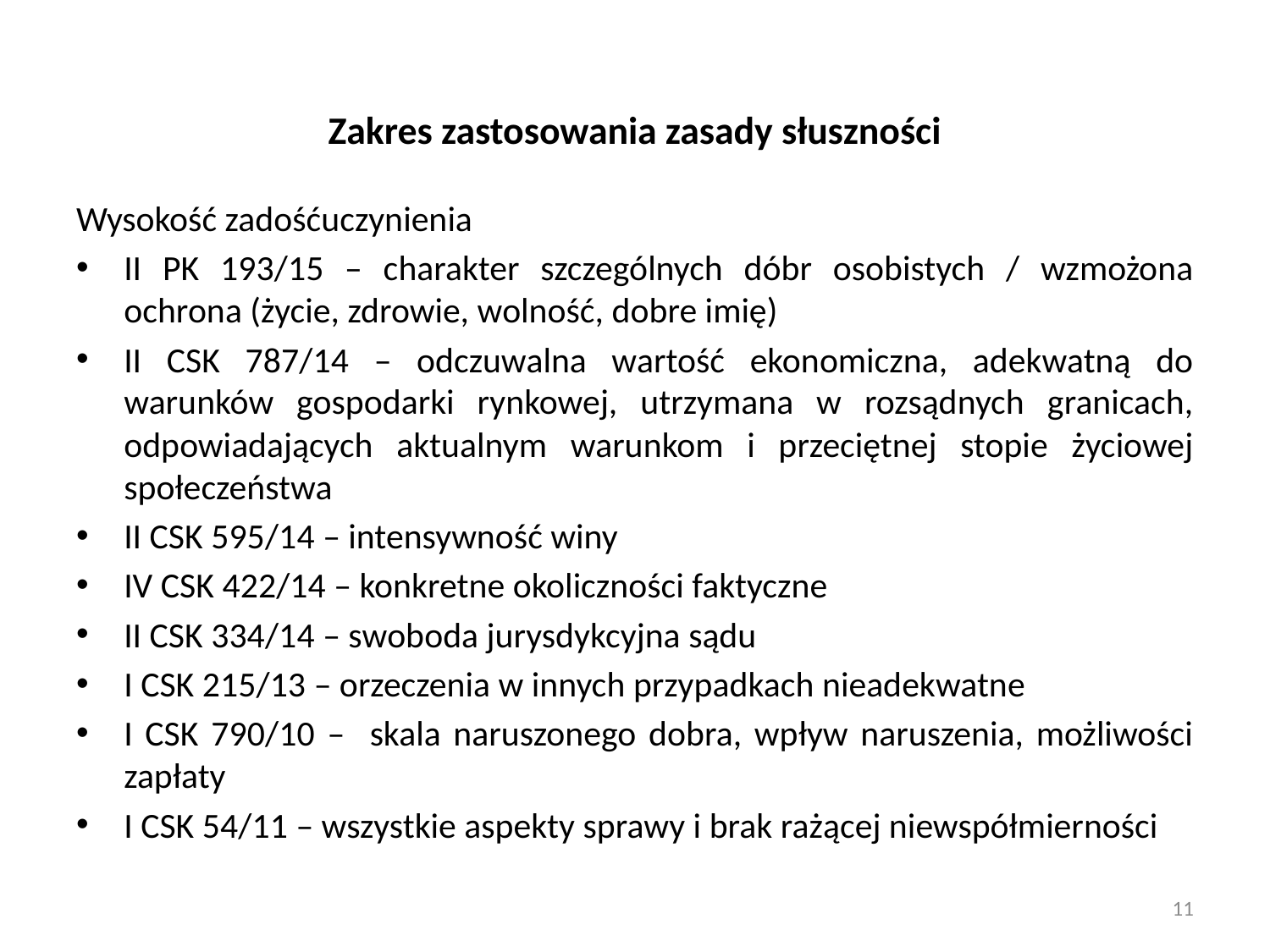

# Zakres zastosowania zasady słuszności
Wysokość zadośćuczynienia
II PK 193/15 – charakter szczególnych dóbr osobistych / wzmożona ochrona (życie, zdrowie, wolność, dobre imię)
II CSK 787/14 – odczuwalna wartość ekonomiczna, adekwatną do warunków gospodarki rynkowej, utrzymana w rozsądnych granicach, odpowiadających aktualnym warunkom i przeciętnej stopie życiowej społeczeństwa
II CSK 595/14 – intensywność winy
IV CSK 422/14 – konkretne okoliczności faktyczne
II CSK 334/14 – swoboda jurysdykcyjna sądu
I CSK 215/13 – orzeczenia w innych przypadkach nieadekwatne
I CSK 790/10 –  skala naruszonego dobra, wpływ naruszenia, możliwości zapłaty
I CSK 54/11 – wszystkie aspekty sprawy i brak rażącej niewspółmierności
11